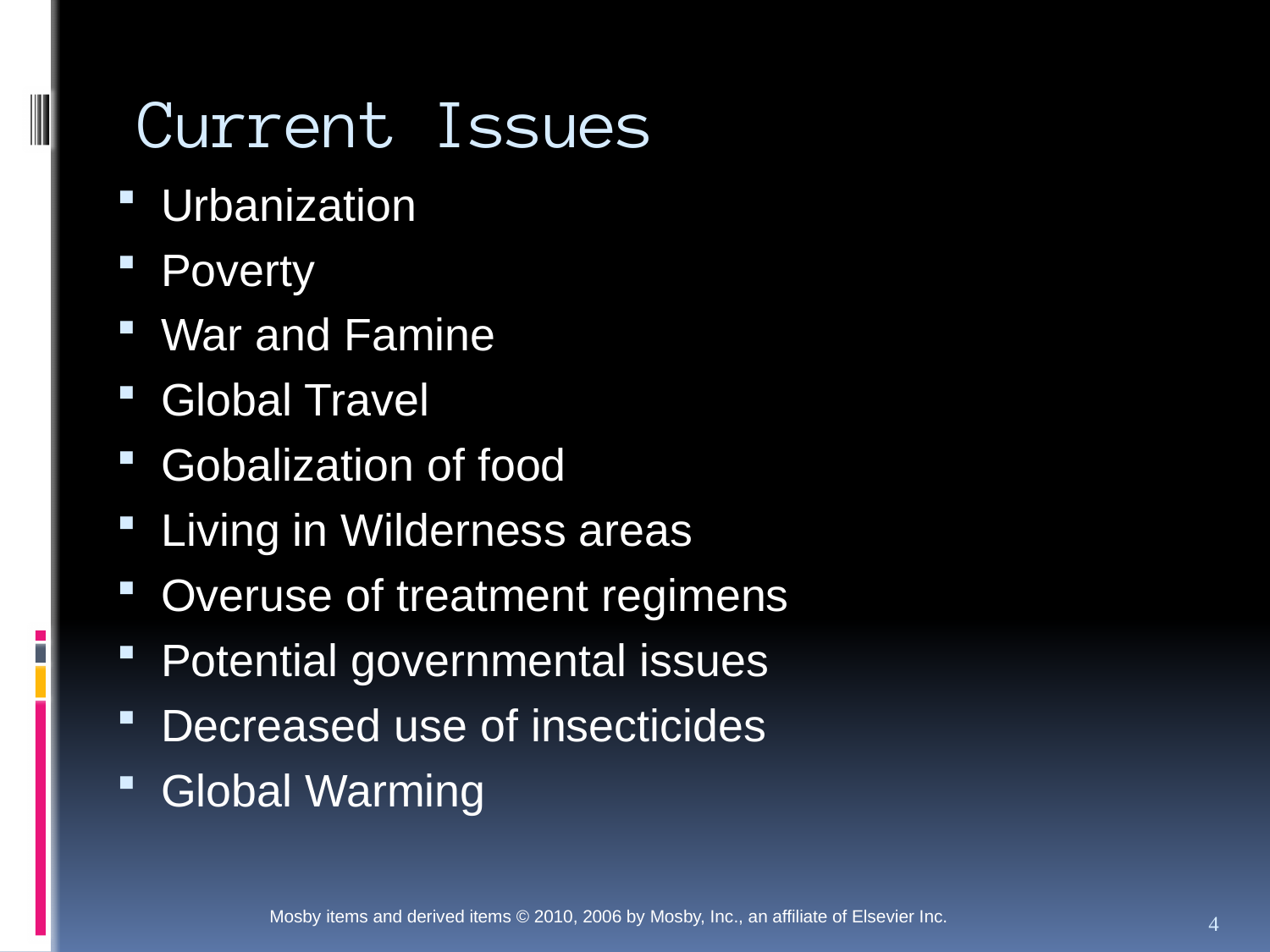

# Current Issues
Urbanization
Poverty
War and Famine
Global Travel
Gobalization of food
Living in Wilderness areas
Overuse of treatment regimens
Potential governmental issues
Decreased use of insecticides
Global Warming
4